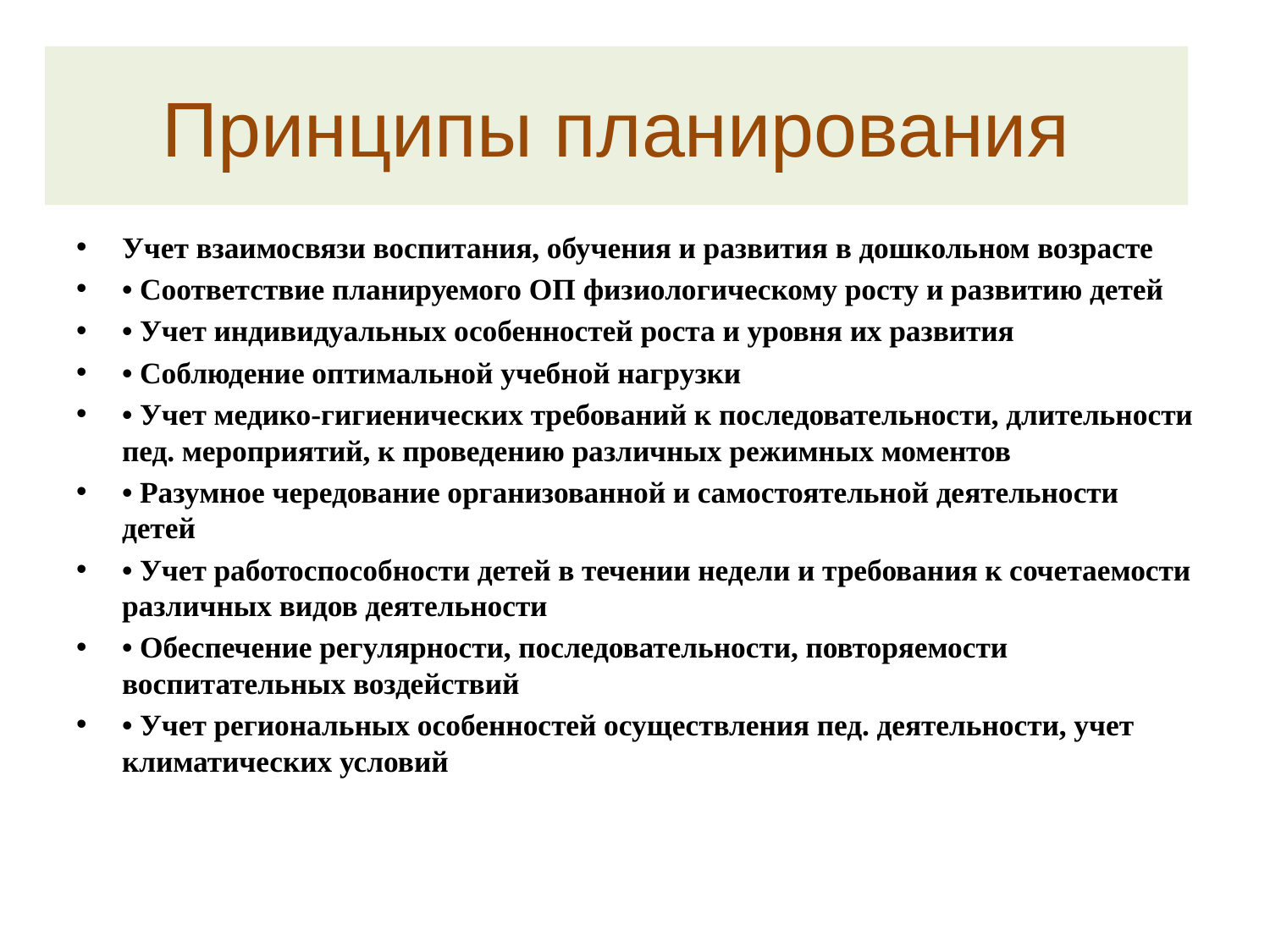

# Принципы планирования
Учет взаимосвязи воспитания, обучения и развития в дошкольном возрасте
• Соответствие планируемого ОП физиологическому росту и развитию детей
• Учет индивидуальных особенностей роста и уровня их развития
• Соблюдение оптимальной учебной нагрузки
• Учет медико-гигиенических требований к последовательности, длительности пед. мероприятий, к проведению различных режимных моментов
• Разумное чередование организованной и самостоятельной деятельности детей
• Учет работоспособности детей в течении недели и требования к сочетаемости различных видов деятельности
• Обеспечение регулярности, последовательности, повторяемости воспитательных воздействий
• Учет региональных особенностей осуществления пед. деятельности, учет климатических условий